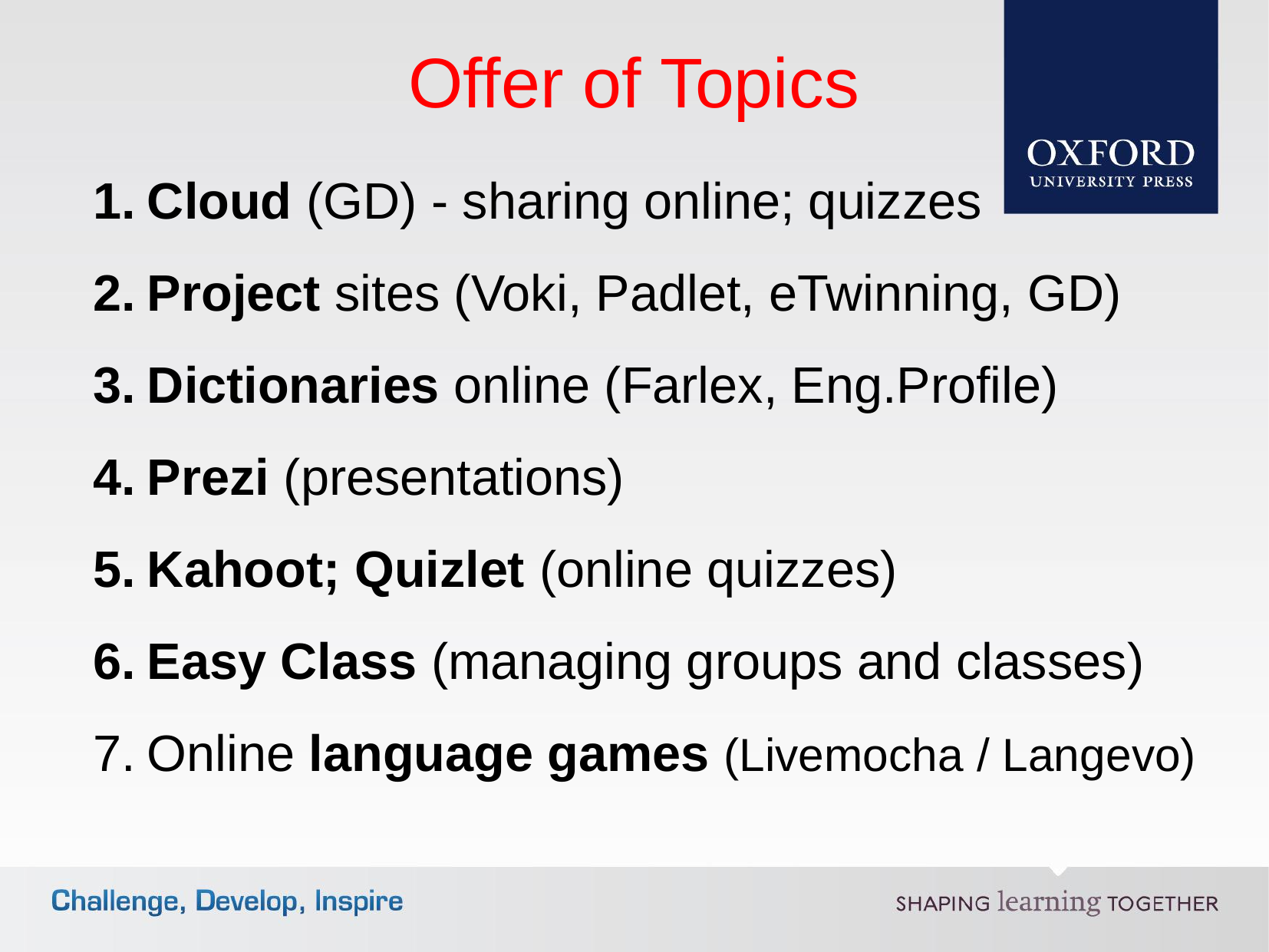

# Offer of Topics
Cloud (GD) - sharing online; quizzes
Project sites (Voki, Padlet, eTwinning, GD)
Dictionaries online (Farlex, Eng.Profile)
Prezi (presentations)
Kahoot; Quizlet (online quizzes)
Easy Class (managing groups and classes)
Online language games (Livemocha / Langevo)